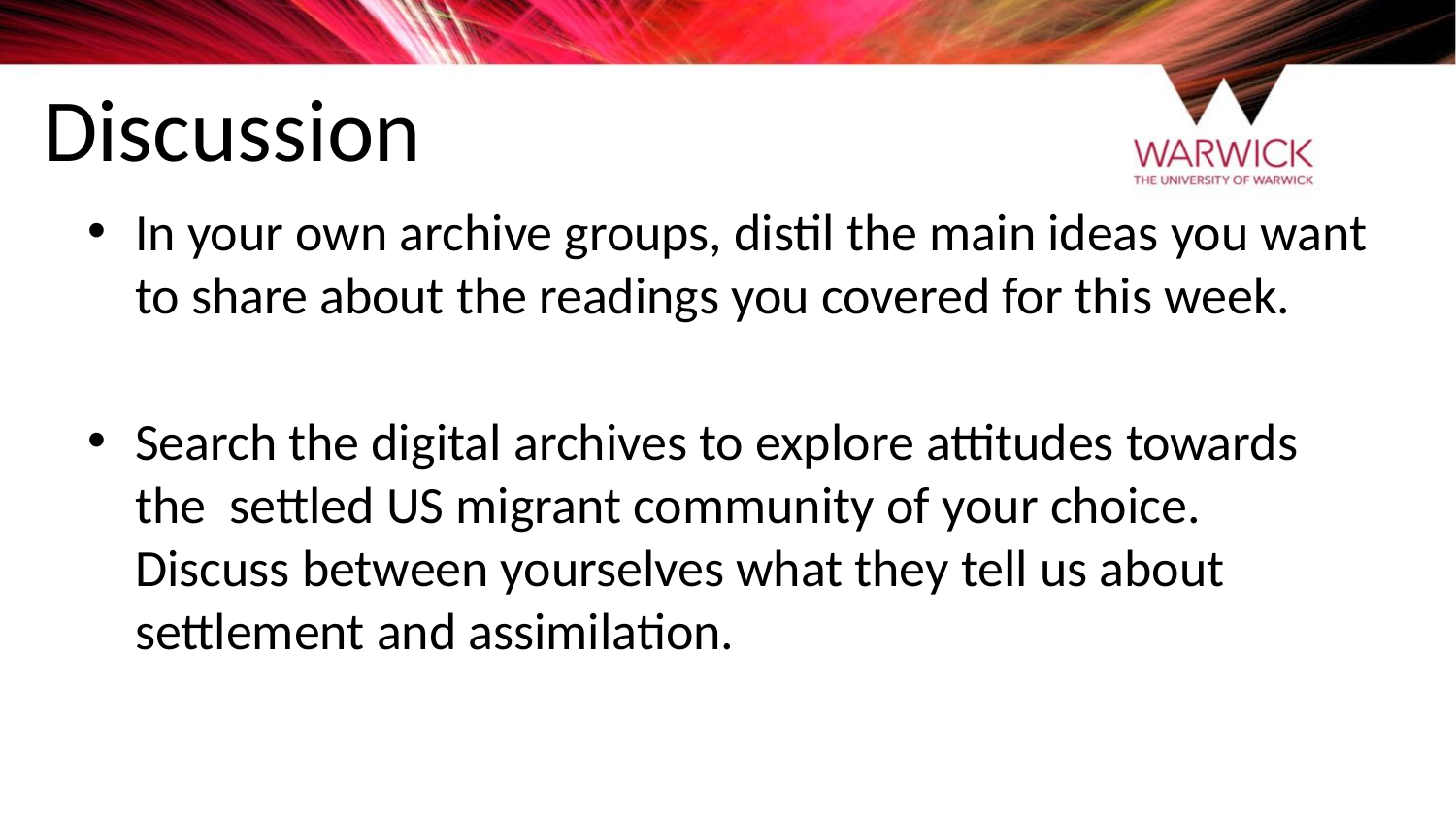

# Discussion
In your own archive groups, distil the main ideas you want to share about the readings you covered for this week.

Search the digital archives to explore attitudes towards the  settled US migrant community of your choice. Discuss between yourselves what they tell us about settlement and assimilation.